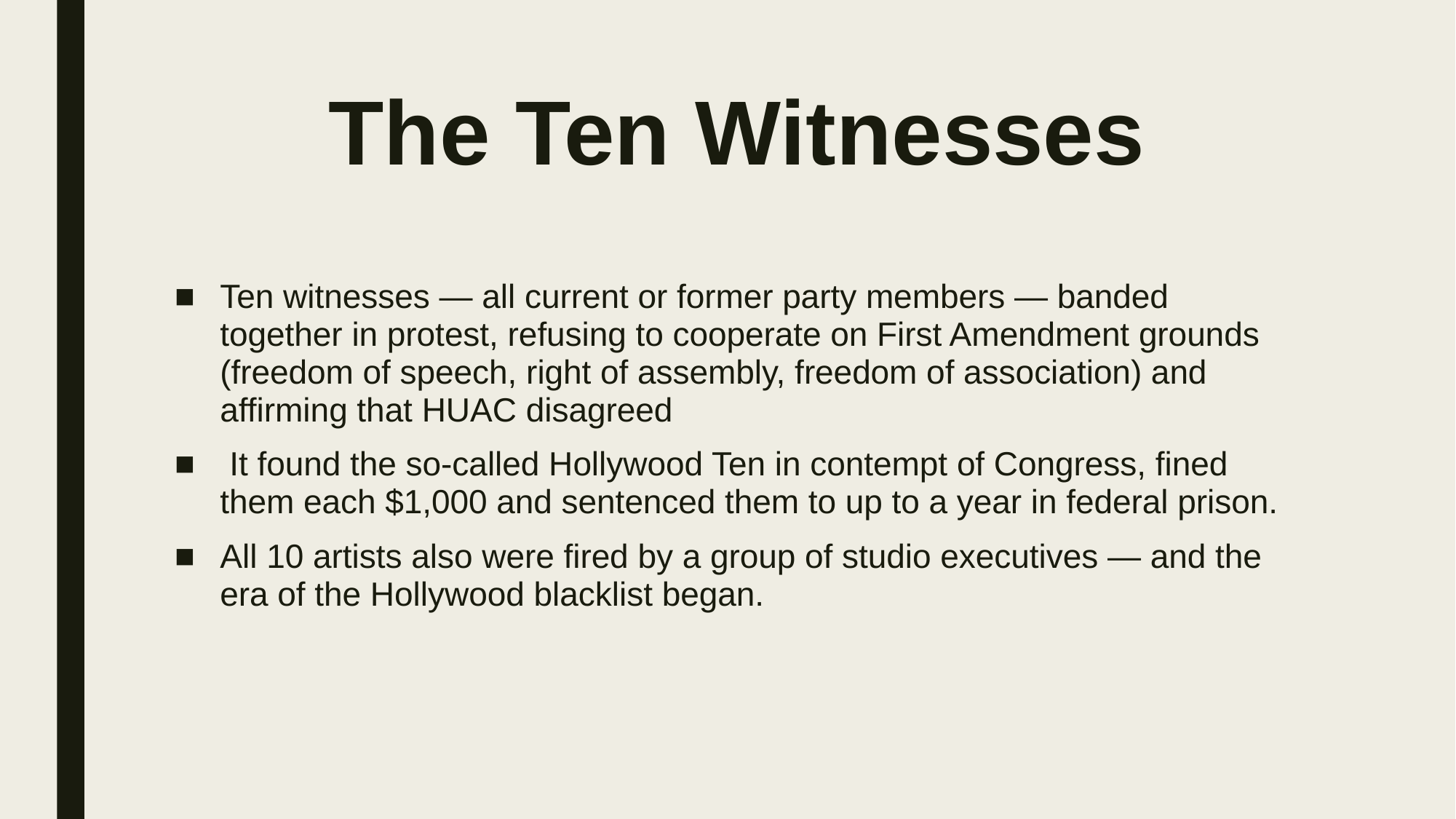

# The Ten Witnesses
Ten witnesses — all current or former party members — banded together in protest, refusing to cooperate on First Amendment grounds (freedom of speech, right of assembly, freedom of association) and affirming that HUAC disagreed
 It found the so-called Hollywood Ten in contempt of Congress, fined them each $1,000 and sentenced them to up to a year in federal prison.
All 10 artists also were fired by a group of studio executives — and the era of the Hollywood blacklist began.